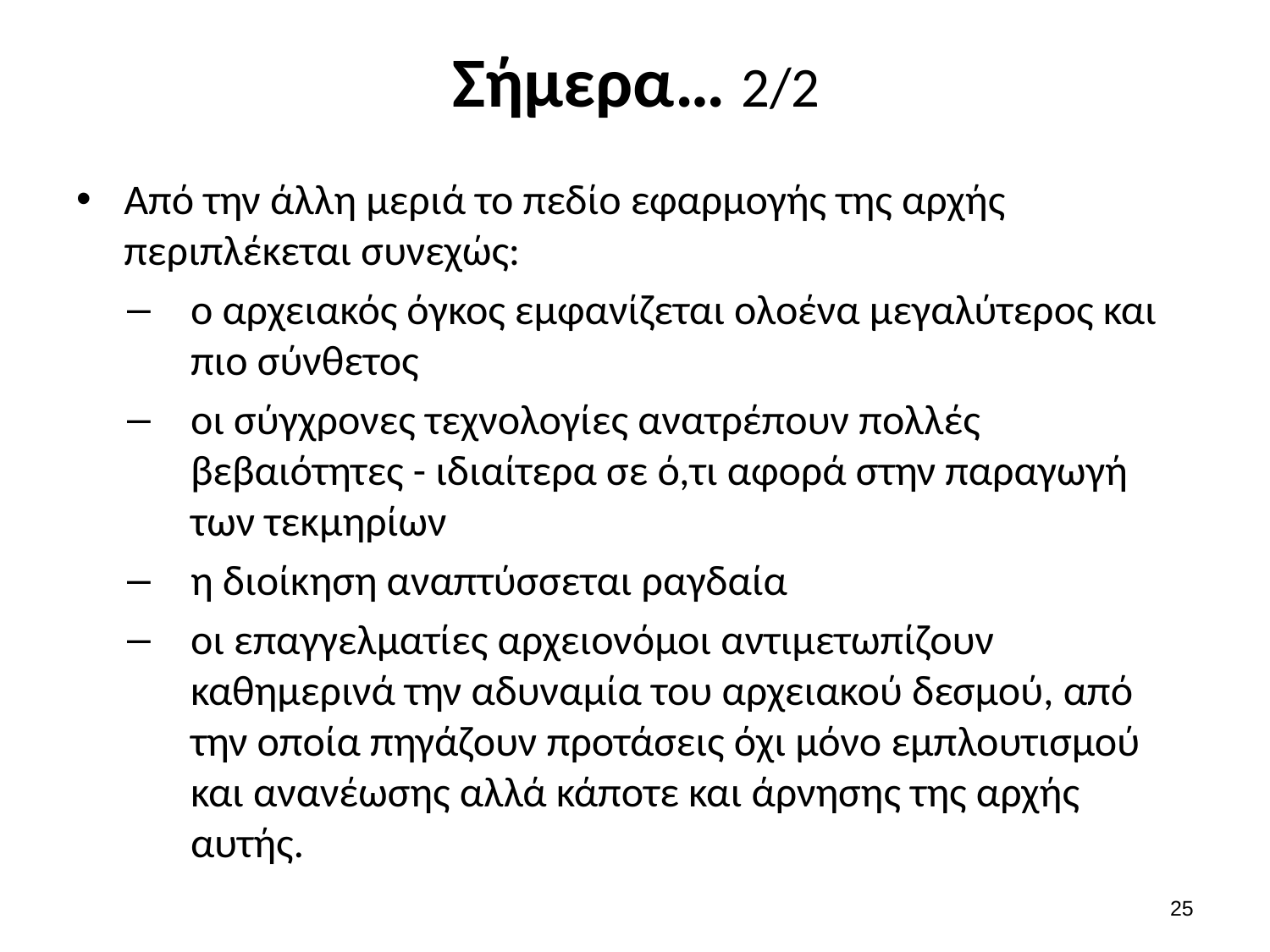

# Σήμερα… 2/2
Από την άλλη μεριά το πεδίο εφαρμογής της αρχής περιπλέκεται συνεχώς:
ο αρχειακός όγκος εμφανίζεται ολοένα μεγαλύτερος και πιο σύνθετος
οι σύγχρονες τεχνολογίες ανατρέπουν πολλές βεβαιότητες - ιδιαίτερα σε ό,τι αφορά στην παραγωγή των τεκμηρίων
η διοίκηση αναπτύσσεται ραγδαία
οι επαγγελματίες αρχειονόμοι αντιμετωπίζουν καθημερινά την αδυναμία του αρχειακού δεσμού, από την οποία πηγάζουν προτάσεις όχι μόνο εμπλουτισμού και ανανέωσης αλλά κάποτε και άρνησης της αρχής αυτής.

25